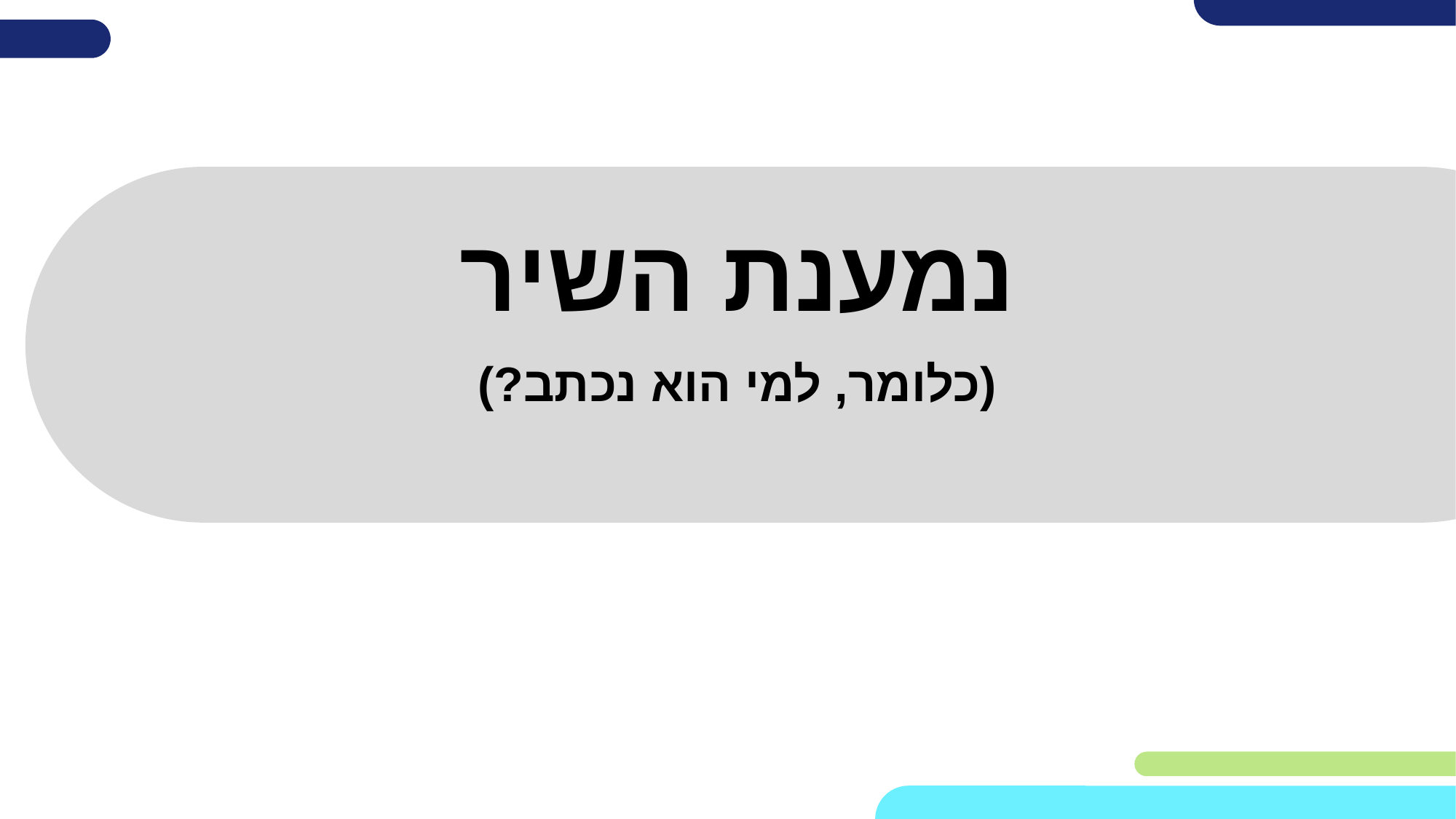

# נמענת השיר

(כלומר, למי הוא נכתב?)